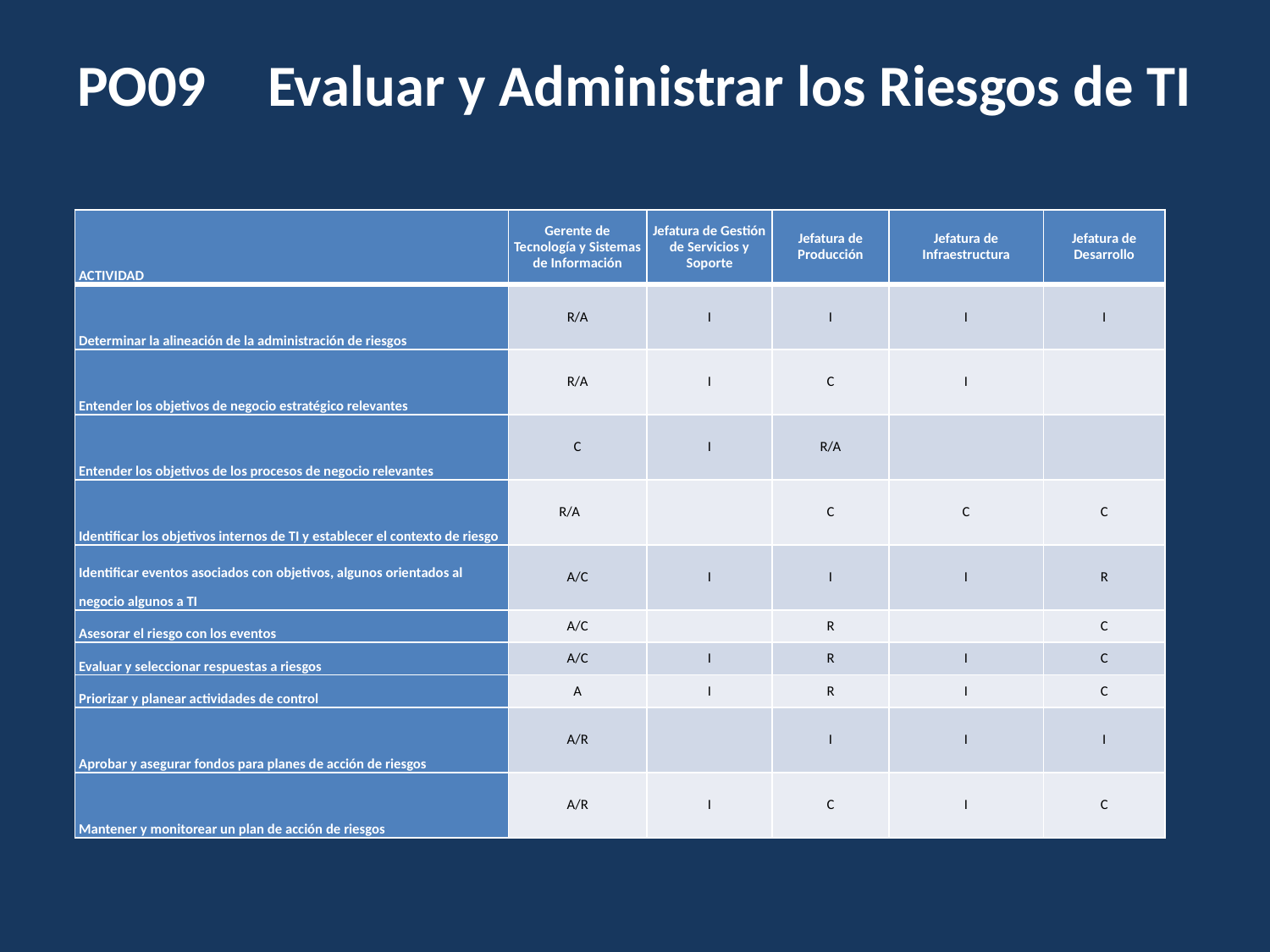

# PO09	Evaluar y Administrar los Riesgos de TI
| ACTIVIDAD | Gerente de Tecnología y Sistemas de Información | Jefatura de Gestión de Servicios y Soporte | Jefatura de Producción | Jefatura de Infraestructura | Jefatura de Desarrollo |
| --- | --- | --- | --- | --- | --- |
| Determinar la alineación de la administración de riesgos | R/A | I | I | I | I |
| Entender los objetivos de negocio estratégico relevantes | R/A | I | C | I |  |
| Entender los objetivos de los procesos de negocio relevantes | C | I | R/A |  |  |
| Identificar los objetivos internos de TI y establecer el contexto de riesgo | R/A |  | C | C | C |
| Identificar eventos asociados con objetivos, algunos orientados al negocio algunos a TI | A/C | I | I | I | R |
| Asesorar el riesgo con los eventos | A/C |  | R |  | C |
| Evaluar y seleccionar respuestas a riesgos | A/C | I | R | I | C |
| Priorizar y planear actividades de control | A | I | R | I | C |
| Aprobar y asegurar fondos para planes de acción de riesgos | A/R |  | I | I | I |
| Mantener y monitorear un plan de acción de riesgos | A/R | I | C | I | C |